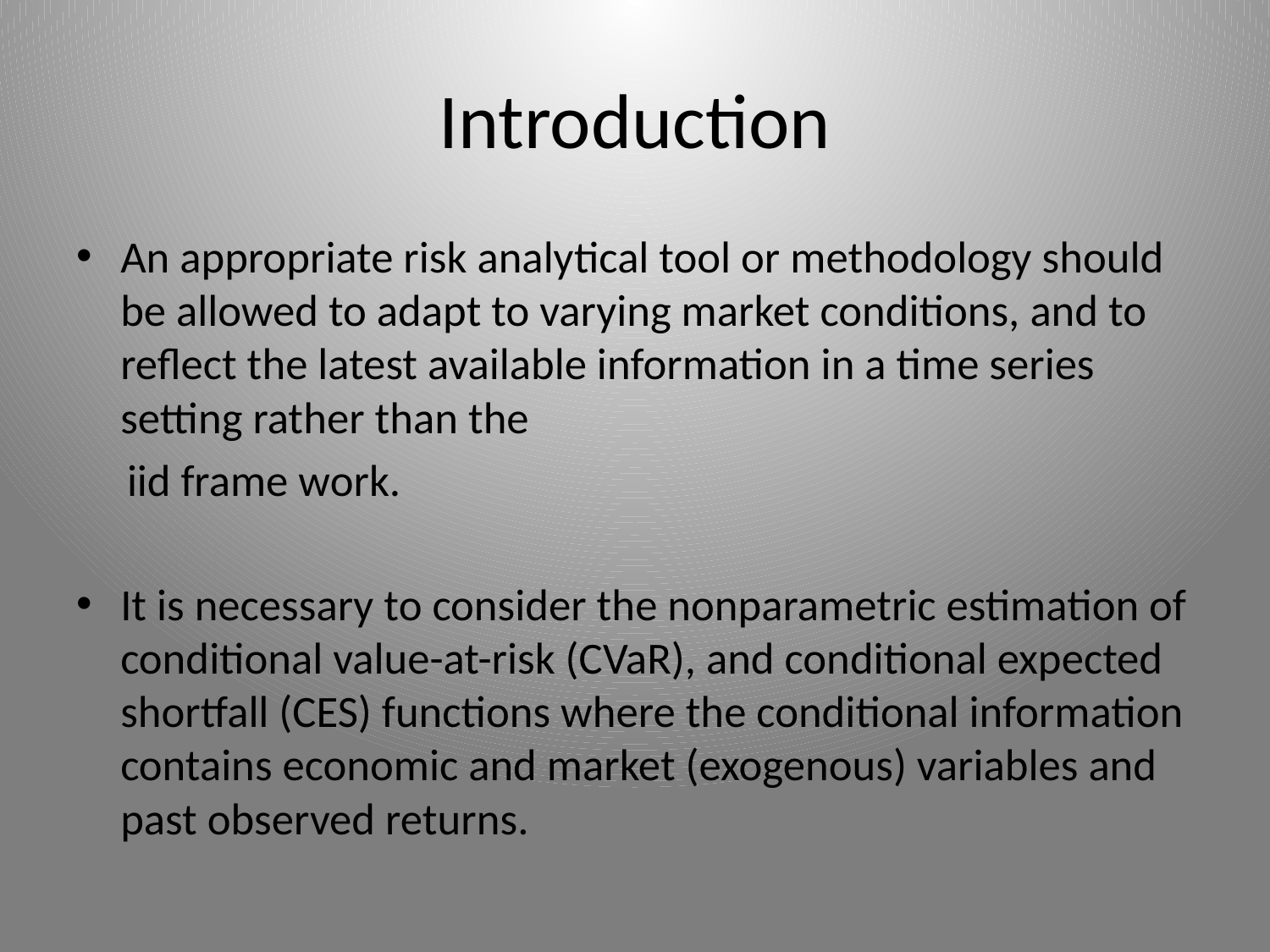

# Introduction
An appropriate risk analytical tool or methodology should be allowed to adapt to varying market conditions, and to reflect the latest available information in a time series setting rather than the
     iid frame work.

It is necessary to consider the nonparametric estimation of conditional value-at-risk (CVaR), and conditional expected shortfall (CES) functions where the conditional information contains economic and market (exogenous) variables and past observed returns.